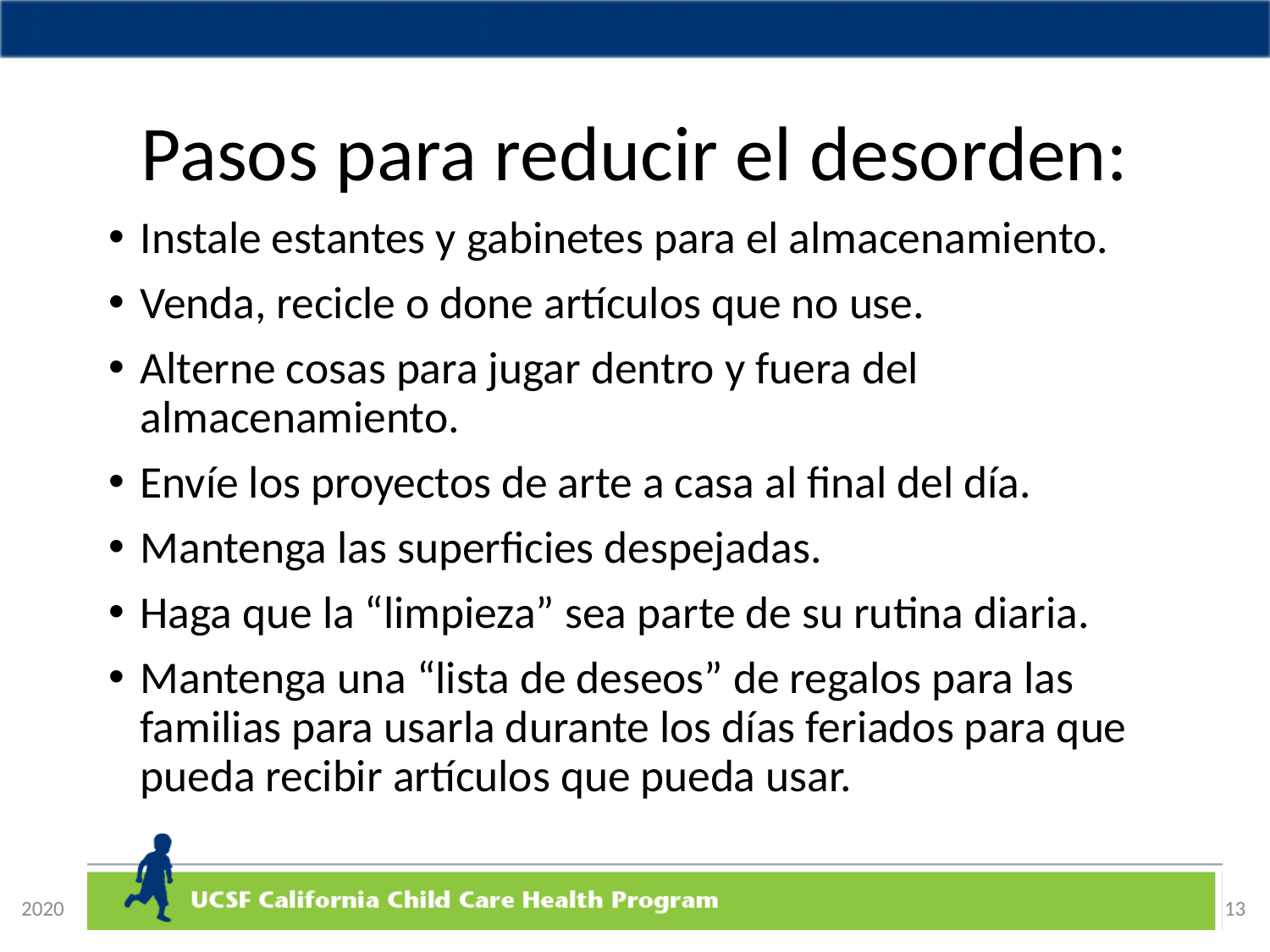

# Pasos para reducir el desorden:
Instale estantes y gabinetes para el almacenamiento.
Venda, recicle o done artículos que no use.
Alterne cosas para jugar dentro y fuera del almacenamiento.
Envíe los proyectos de arte a casa al final del día.
Mantenga las superficies despejadas.
Haga que la “limpieza” sea parte de su rutina diaria.
Mantenga una “lista de deseos” de regalos para las familias para usarla durante los días feriados para que pueda recibir artículos que pueda usar.

13
2020